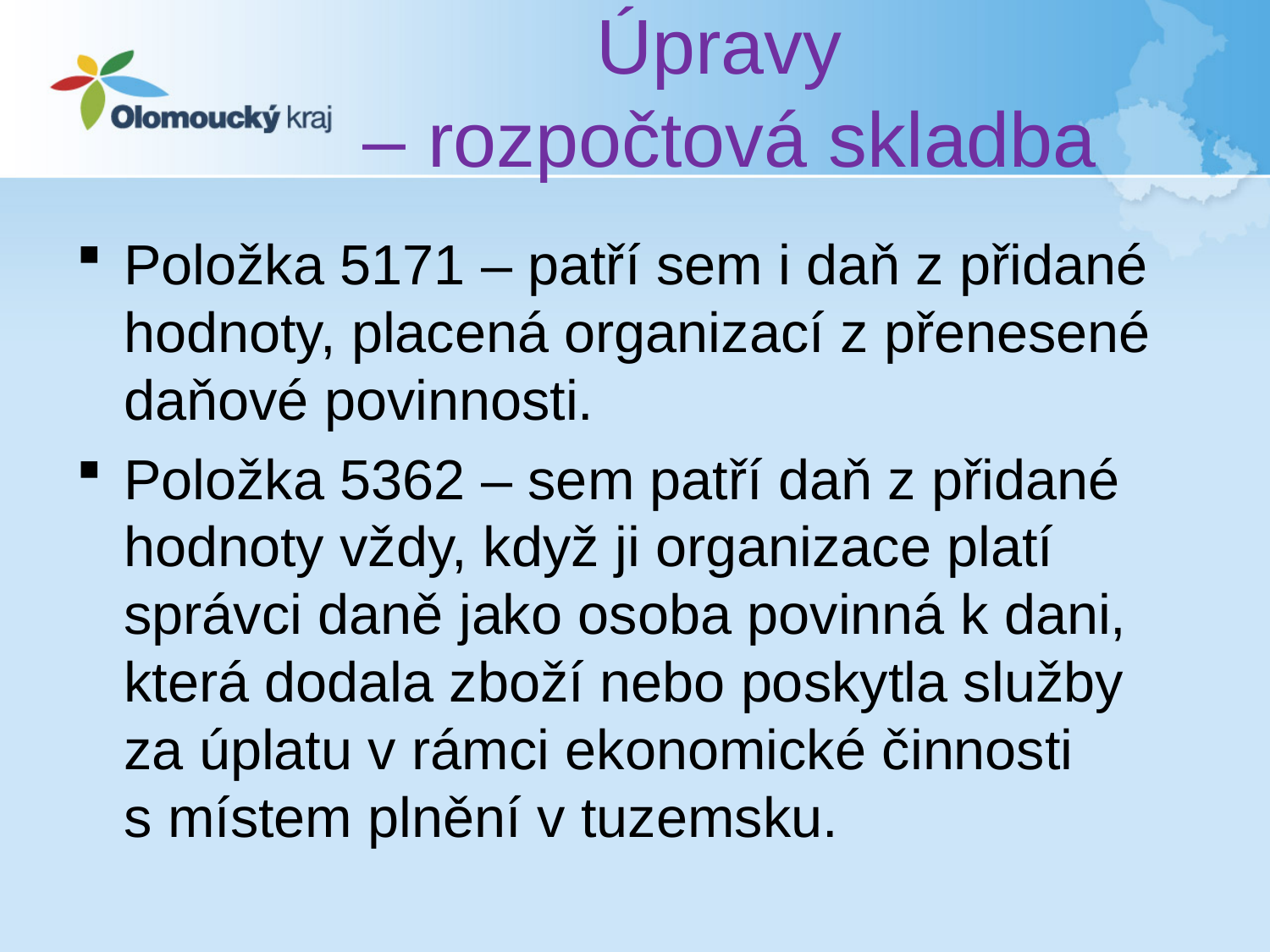

# Úpravy – rozpočtová skladba
Položka 5171 – patří sem i daň z přidané hodnoty, placená organizací z přenesené daňové povinnosti.
Položka 5362 – sem patří daň z přidané hodnoty vždy, když ji organizace platí správci daně jako osoba povinná k dani, která dodala zboží nebo poskytla služby za úplatu v rámci ekonomické činnosti
s místem plnění v tuzemsku.